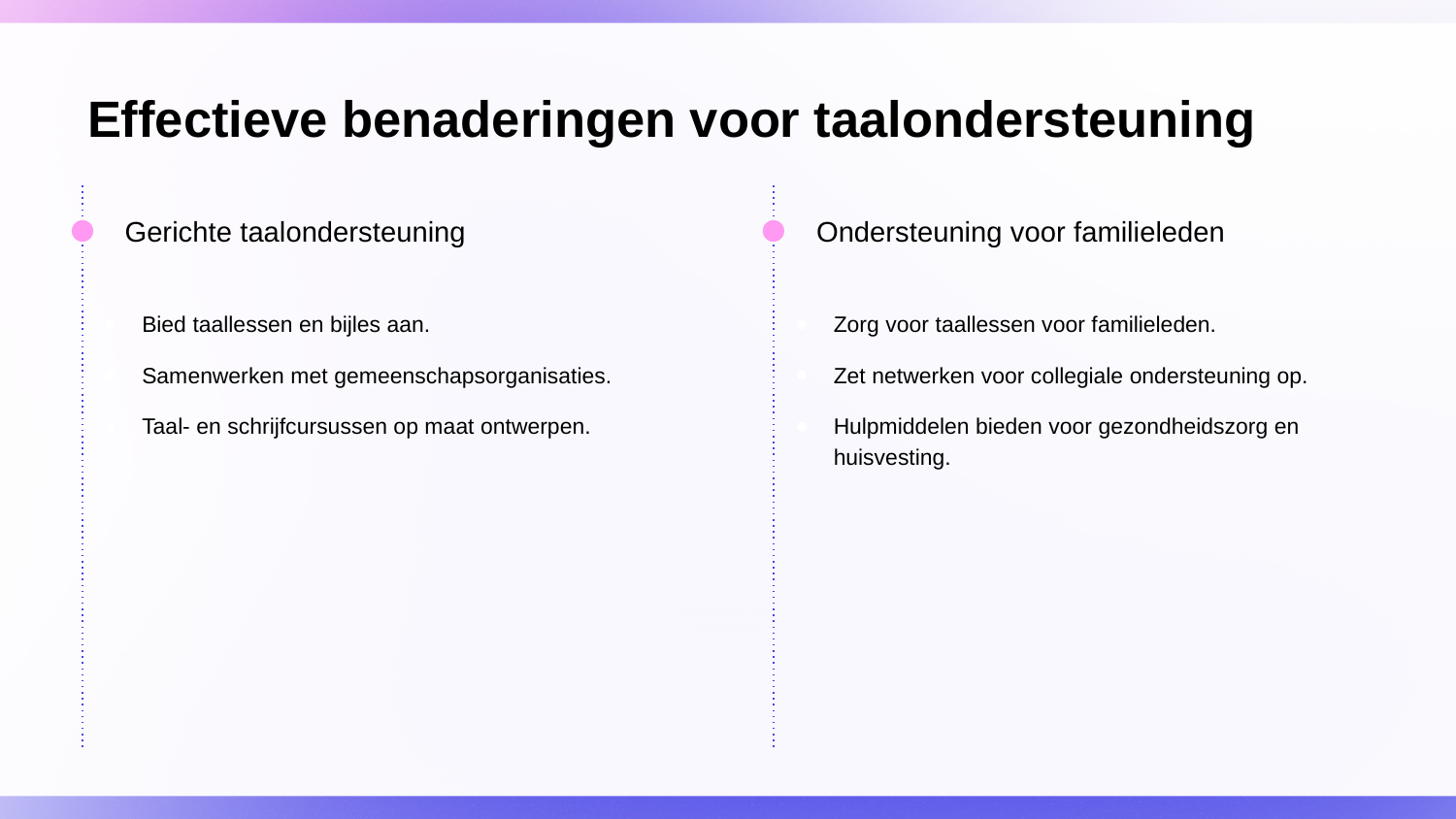

# Effectieve benaderingen voor taalondersteuning
Gerichte taalondersteuning
Ondersteuning voor familieleden

Bied taallessen en bijles aan.
Samenwerken met gemeenschapsorganisaties.
Taal- en schrijfcursussen op maat ontwerpen.
Zorg voor taallessen voor familieleden.
Zet netwerken voor collegiale ondersteuning op.
Hulpmiddelen bieden voor gezondheidszorg en huisvesting.